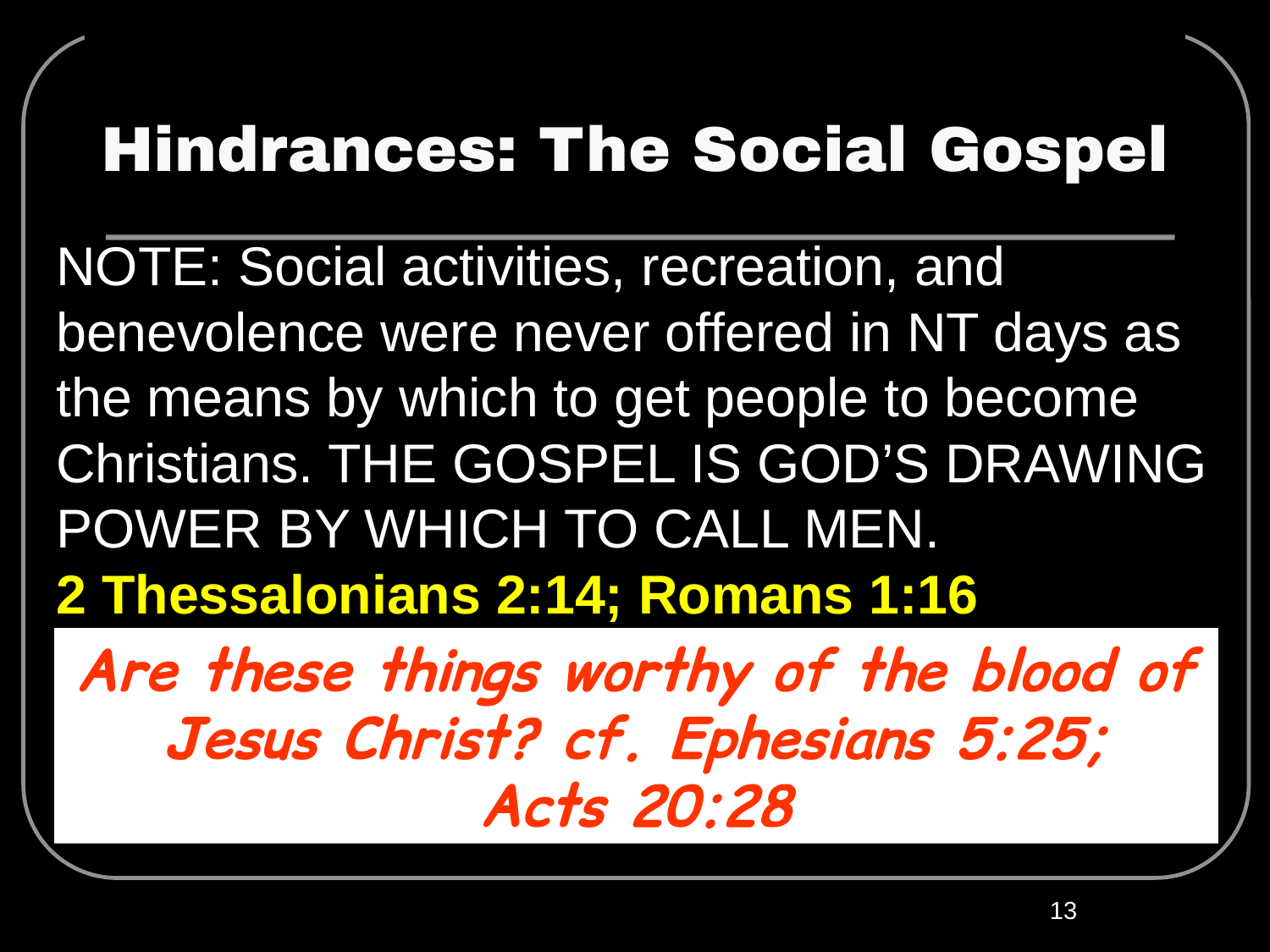

# Hindrances: The Social Gospel
NOTE: Social activities, recreation, and benevolence were never offered in NT days as the means by which to get people to become Christians. THE GOSPEL IS GOD’S DRAWING POWER BY WHICH TO CALL MEN.
2 Thessalonians 2:14; Romans 1:16
Are these things worthy of the blood of Jesus Christ? cf. Ephesians 5:25;
Acts 20:28
13